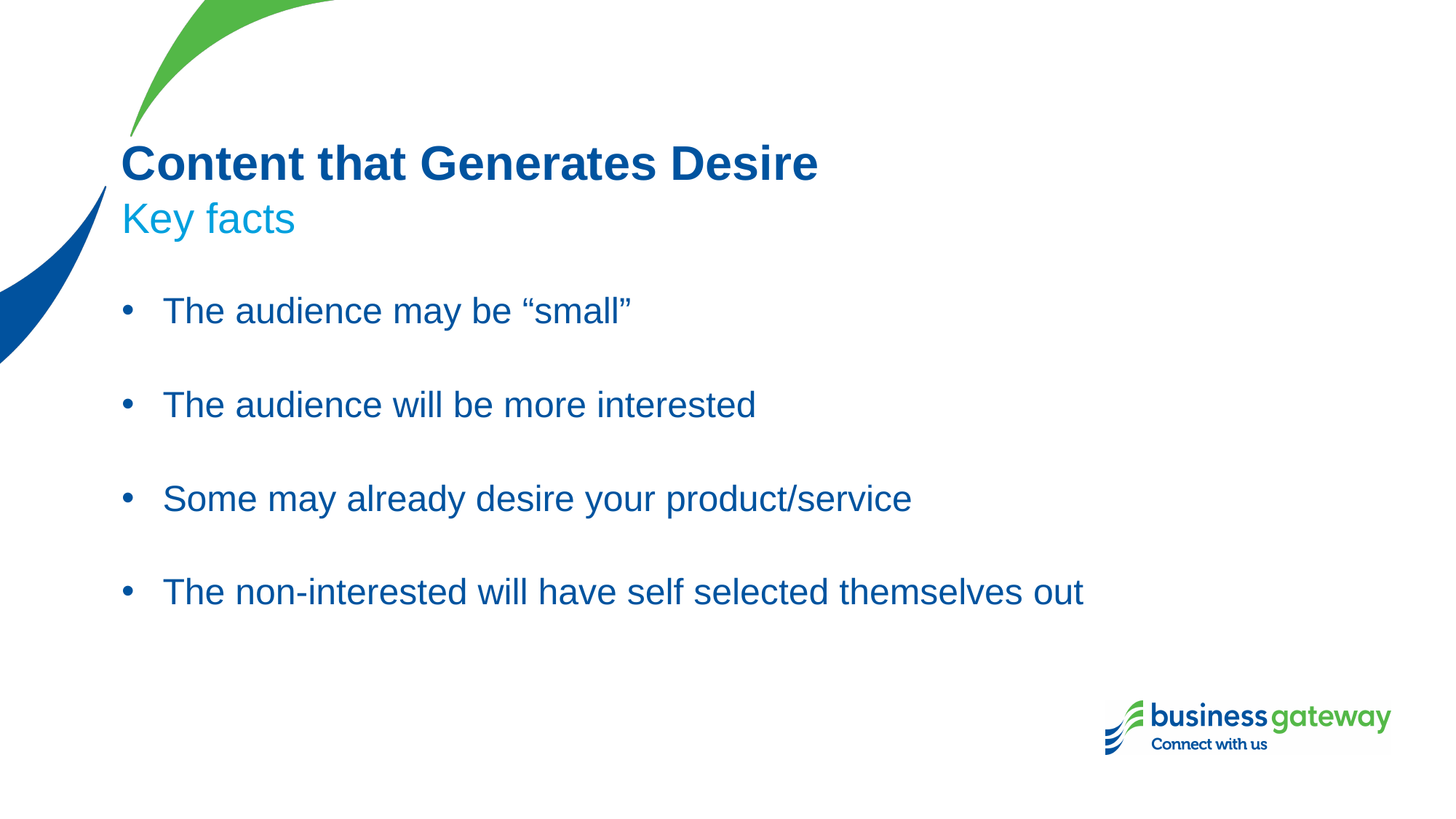

# Content that Generates Desire
Key facts

The audience may be “small”

The audience will be more interested

Some may already desire your product/service

The non-interested will have self selected themselves out